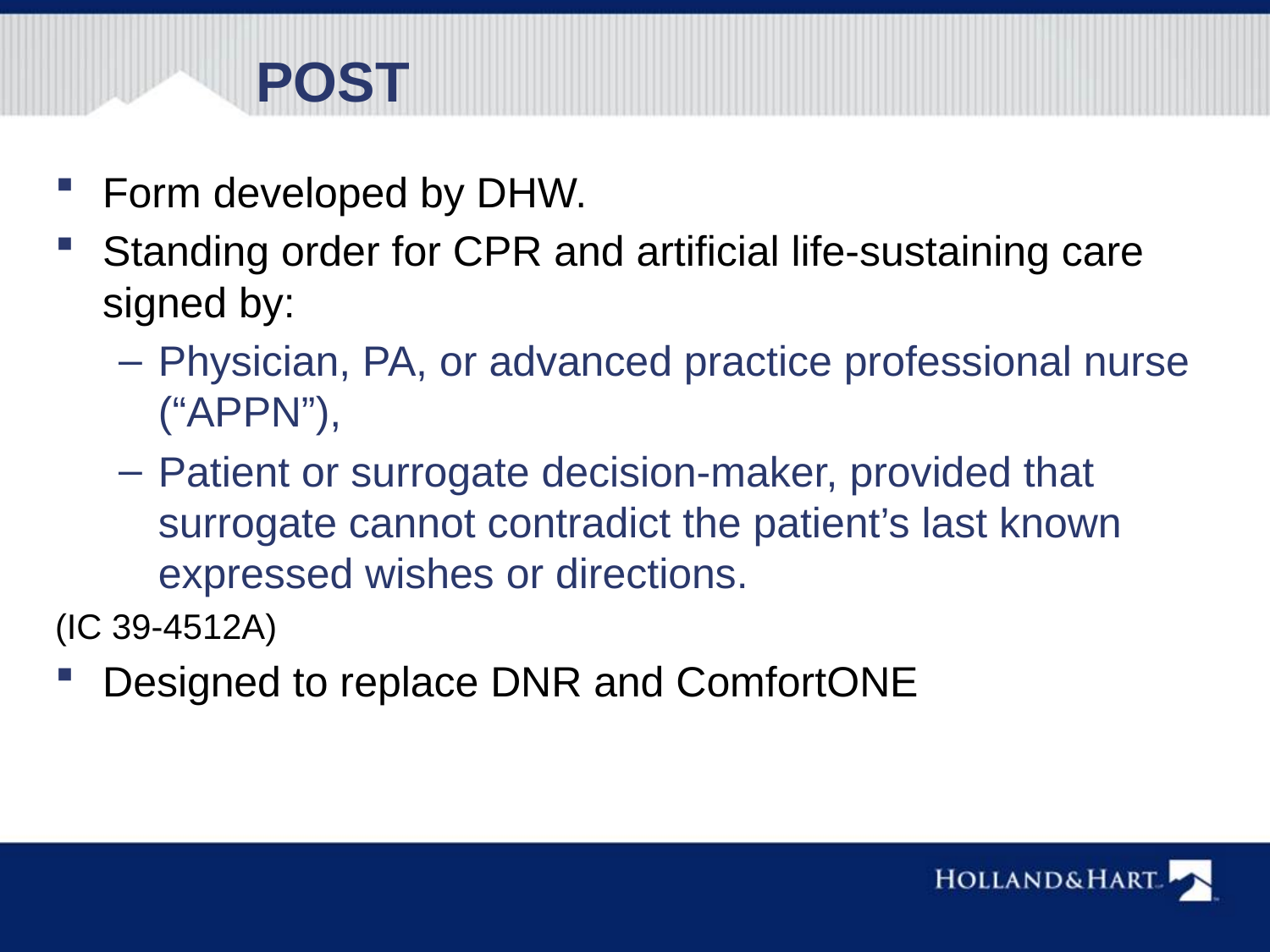

POST
Form developed by DHW.
Standing order for CPR and artificial life-sustaining care signed by:
Physician, PA, or advanced practice professional nurse (“APPN”),
Patient or surrogate decision-maker, provided that surrogate cannot contradict the patient’s last known expressed wishes or directions.
(IC 39-4512A)
Designed to replace DNR and ComfortONE